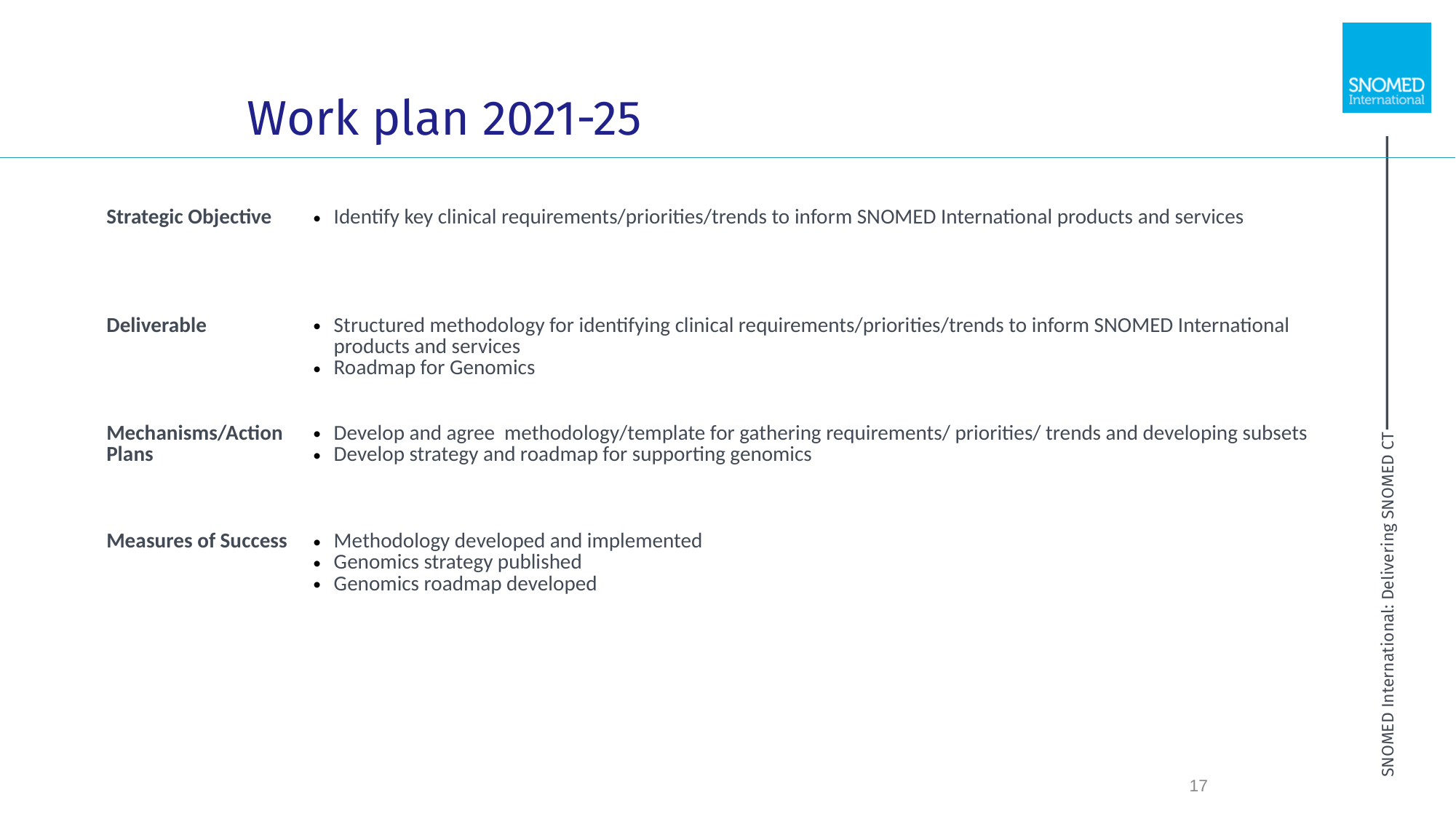

# Work plan 2021-25
| Strategic Objective | Identify key clinical requirements/priorities/trends to inform SNOMED International products and services |
| --- | --- |
| Deliverable | Structured methodology for identifying clinical requirements/priorities/trends to inform SNOMED International products and services Roadmap for Genomics |
| Mechanisms/Action Plans | Develop and agree methodology/template for gathering requirements/ priorities/ trends and developing subsets Develop strategy and roadmap for supporting genomics |
| Measures of Success | Methodology developed and implemented Genomics strategy published Genomics roadmap developed |
17